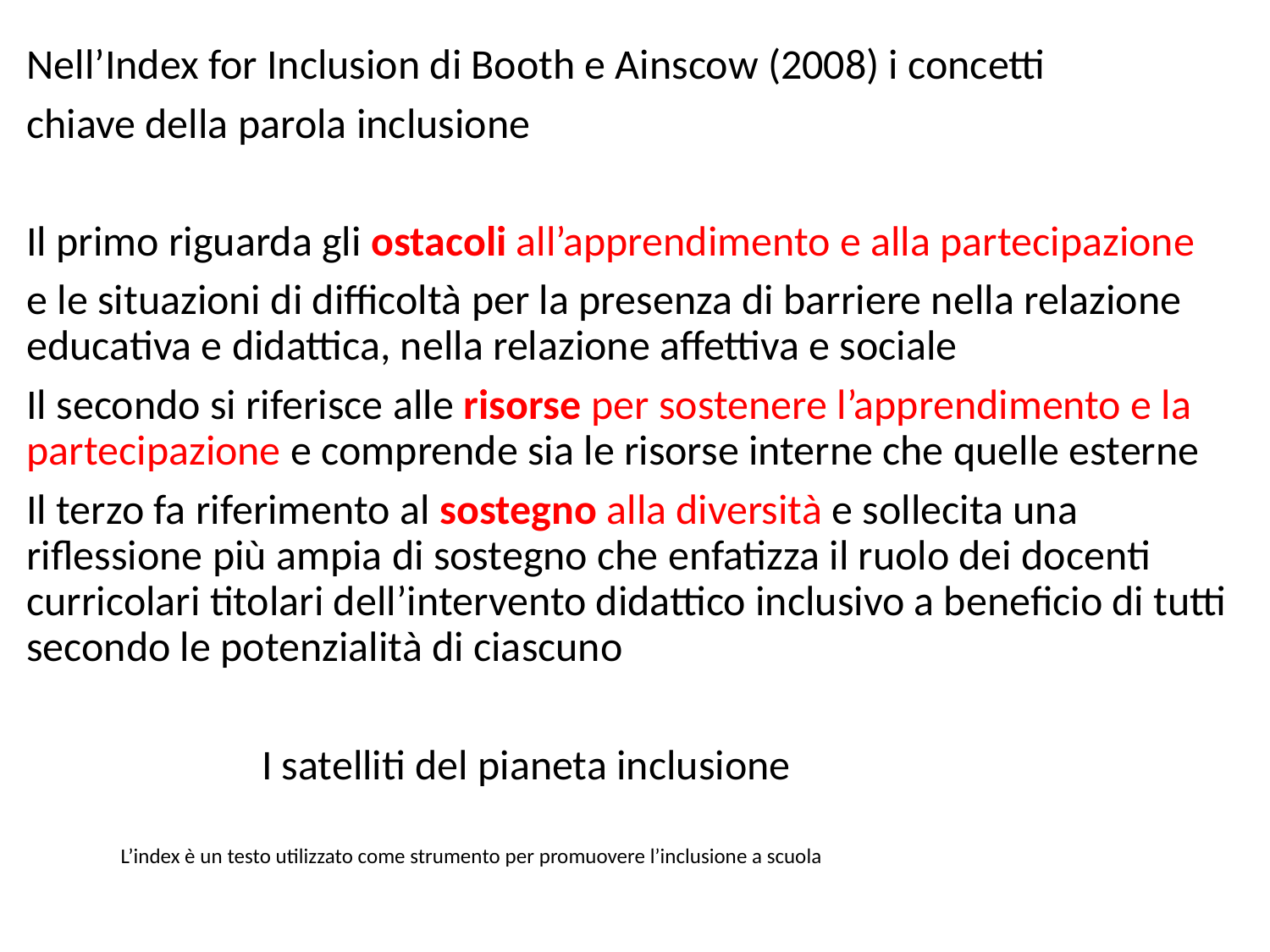

Nell’Index for Inclusion di Booth e Ainscow (2008) i concetti
chiave della parola inclusione

Il primo riguarda gli ostacoli all’apprendimento e alla partecipazione
e le situazioni di difficoltà per la presenza di barriere nella relazione educativa e didattica, nella relazione affettiva e sociale
Il secondo si riferisce alle risorse per sostenere l’apprendimento e la partecipazione e comprende sia le risorse interne che quelle esterne
Il terzo fa riferimento al sostegno alla diversità e sollecita una riflessione più ampia di sostegno che enfatizza il ruolo dei docenti curricolari titolari dell’intervento didattico inclusivo a beneficio di tutti secondo le potenzialità di ciascuno

# I satelliti del pianeta inclusione
L’index è un testo utilizzato come strumento per promuovere l’inclusione a scuola